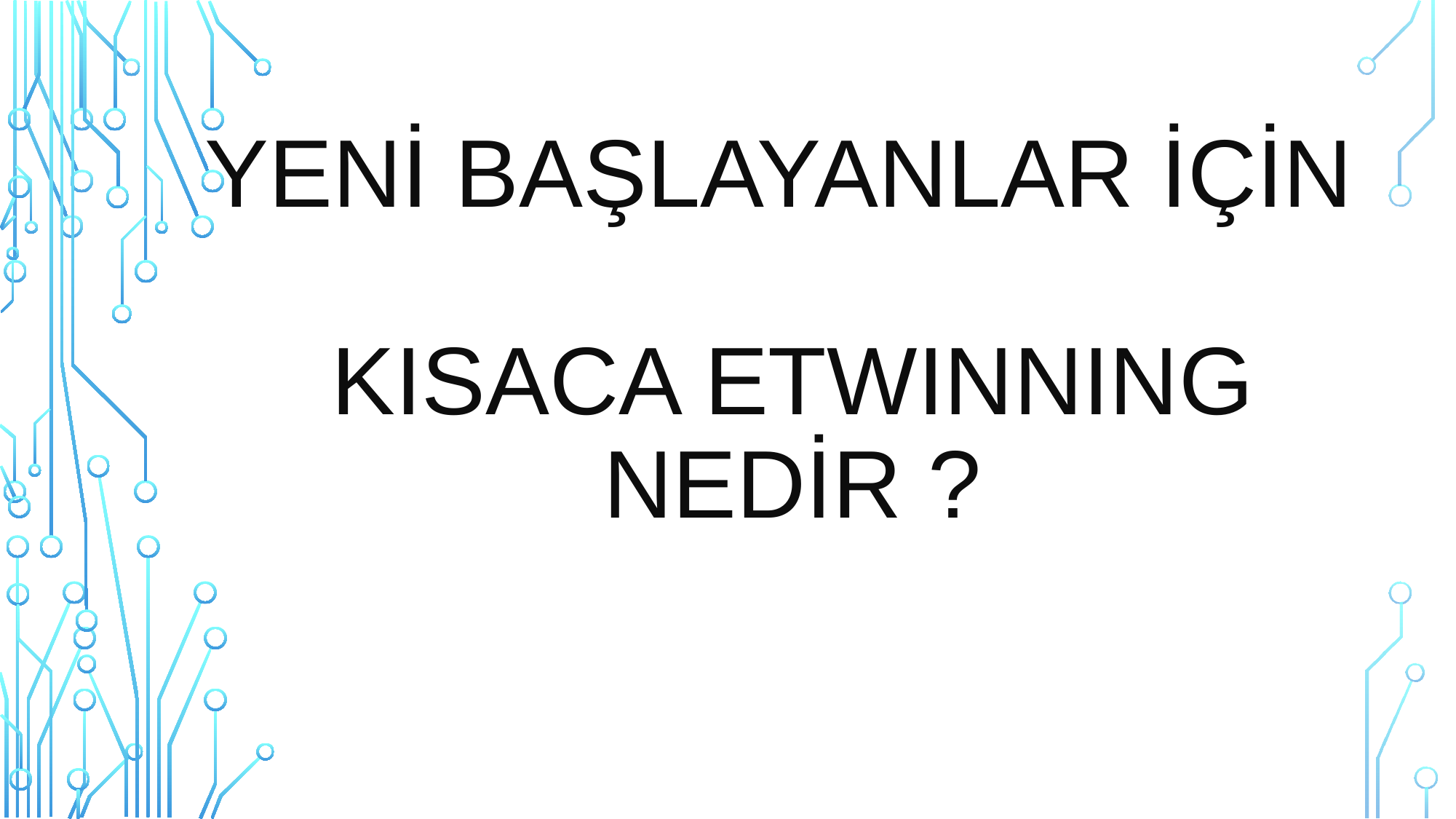

# Yeni başlayanlar İÇİN KISACA ETWINNING NEDİR ?